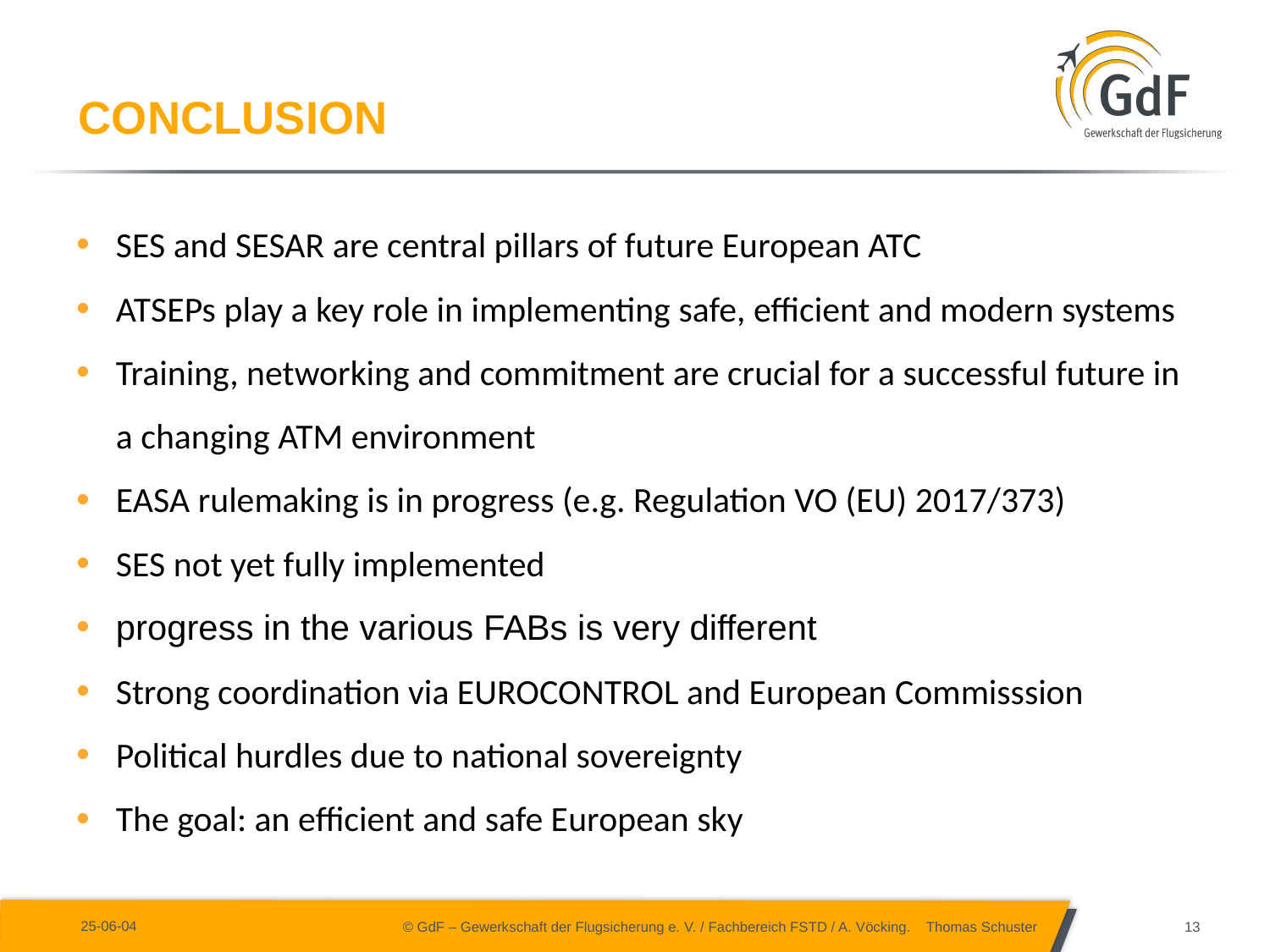

# conclusion
SES and SESAR are central pillars of future European ATC
ATSEPs play a key role in implementing safe, efficient and modern systems
Training, networking and commitment are crucial for a successful future in a changing ATM environment
EASA rulemaking is in progress (e.g. Regulation VO (EU) 2017/373)
SES not yet fully implemented
progress in the various FABs is very different
Strong coordination via EUROCONTROL and European Commisssion
Political hurdles due to national sovereignty
The goal: an efficient and safe European sky

25-06-04
© GdF – Gewerkschaft der Flugsicherung e. V. / Fachbereich FSTD / A. Vöcking.    Thomas Schuster
13